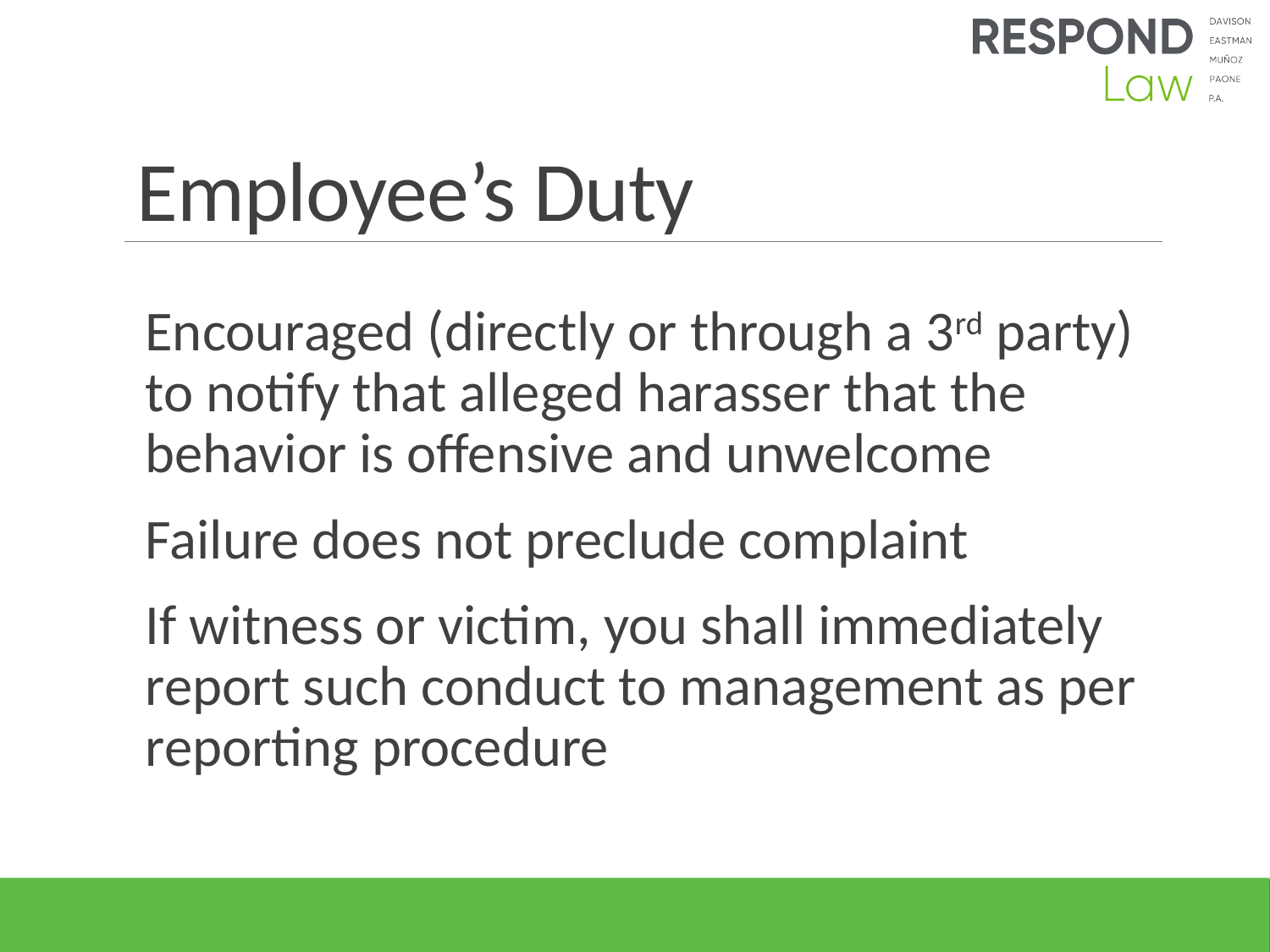

# Employee’s Duty
Encouraged (directly or through a 3rd party) to notify that alleged harasser that the behavior is offensive and unwelcome
Failure does not preclude complaint
If witness or victim, you shall immediately report such conduct to management as per reporting procedure